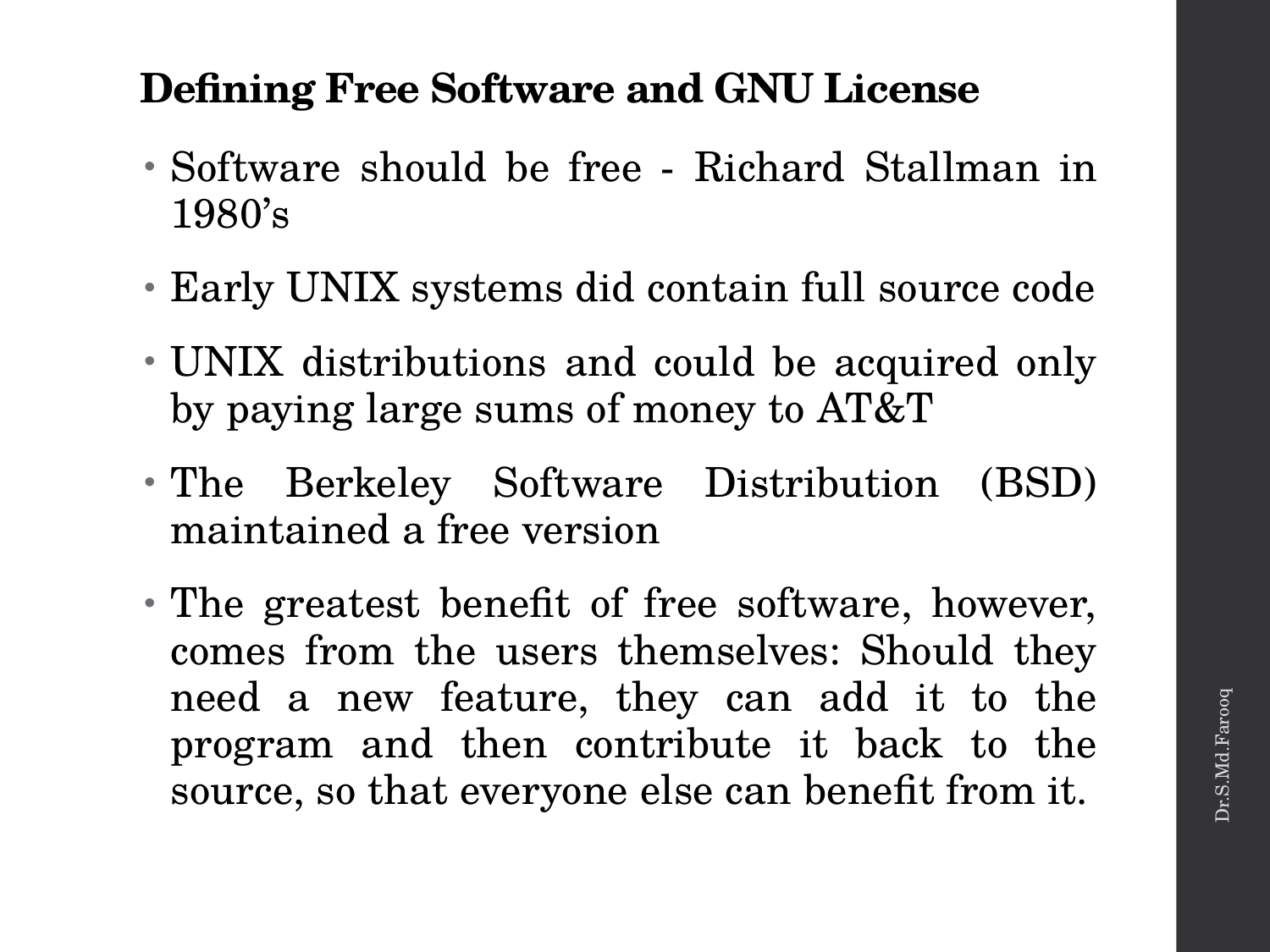

# Defining Free Software and GNU License
Software should be free - Richard Stallman in 1980’s
Early UNIX systems did contain full source code
UNIX distributions and could be acquired only by paying large sums of money to AT&T
The Berkeley Software Distribution (BSD) maintained a free version
The greatest benefit of free software, however, comes from the users themselves: Should they need a new feature, they can add it to the program and then contribute it back to the source, so that everyone else can benefit from it.

Dr.S.Md.Farooq